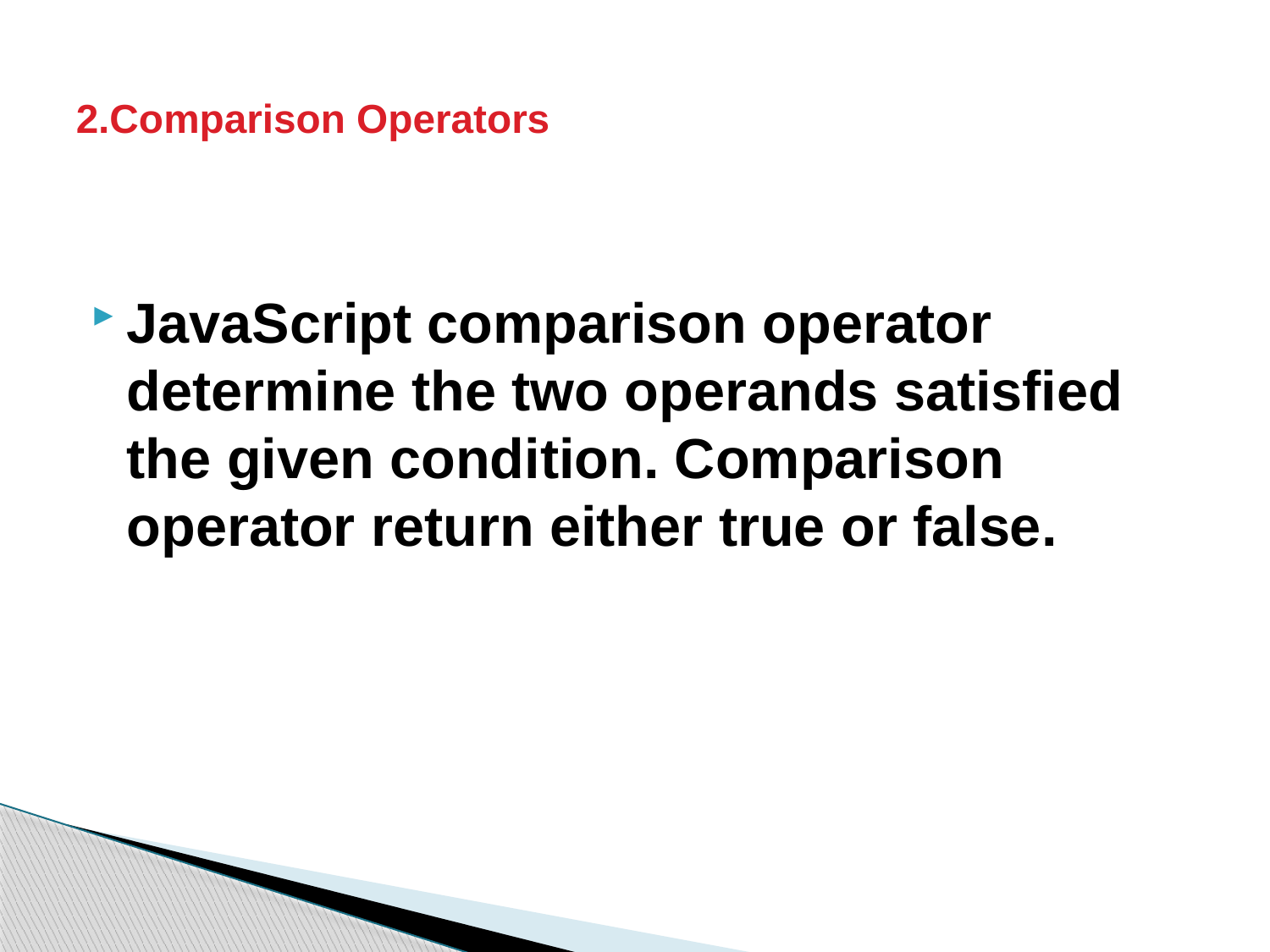

# 2.Comparison Operators

JavaScript comparison operator determine the two operands satisfied the given condition. Comparison operator return either true or false.